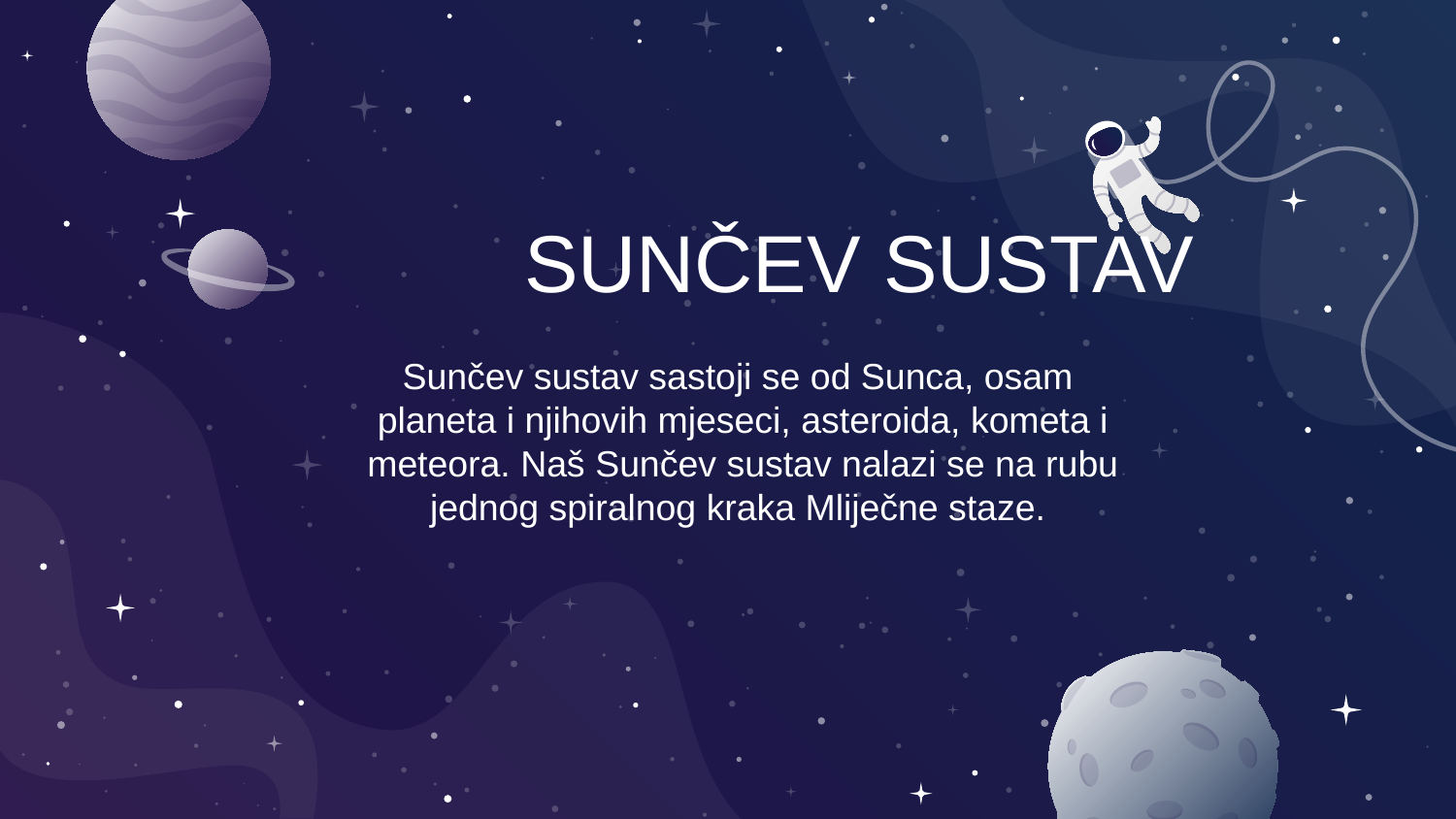

SUNČEV SUSTAV
Sunčev sustav sastoji se od Sunca, osam  planeta i njihovih mjeseci, asteroida, kometa i meteora. Naš Sunčev sustav nalazi se na rubu jednog spiralnog kraka Mliječne staze.